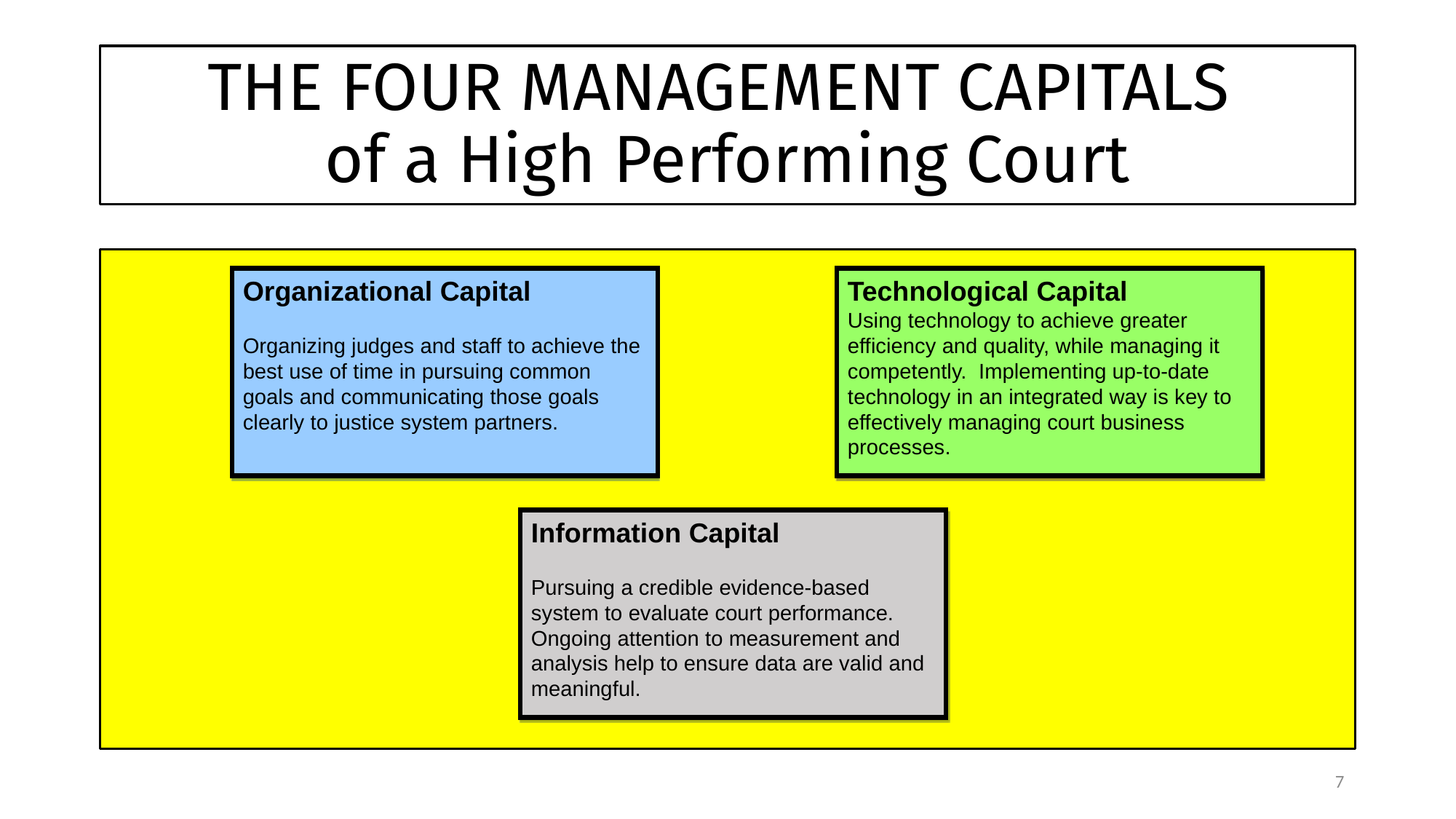

# THE FOUR MANAGEMENT CAPITALS of a High Performing Court

Organizational Capital

Organizing judges and staff to achieve the best use of time in pursuing common goals and communicating those goals clearly to justice system partners.

Technological Capital
Using technology to achieve greater efficiency and quality, while managing it competently.  Implementing up-to-date technology in an integrated way is key to effectively managing court business processes.
Information Capital

Pursuing a credible evidence-based system to evaluate court performance.  Ongoing attention to measurement and analysis help to ensure data are valid and meaningful.
7